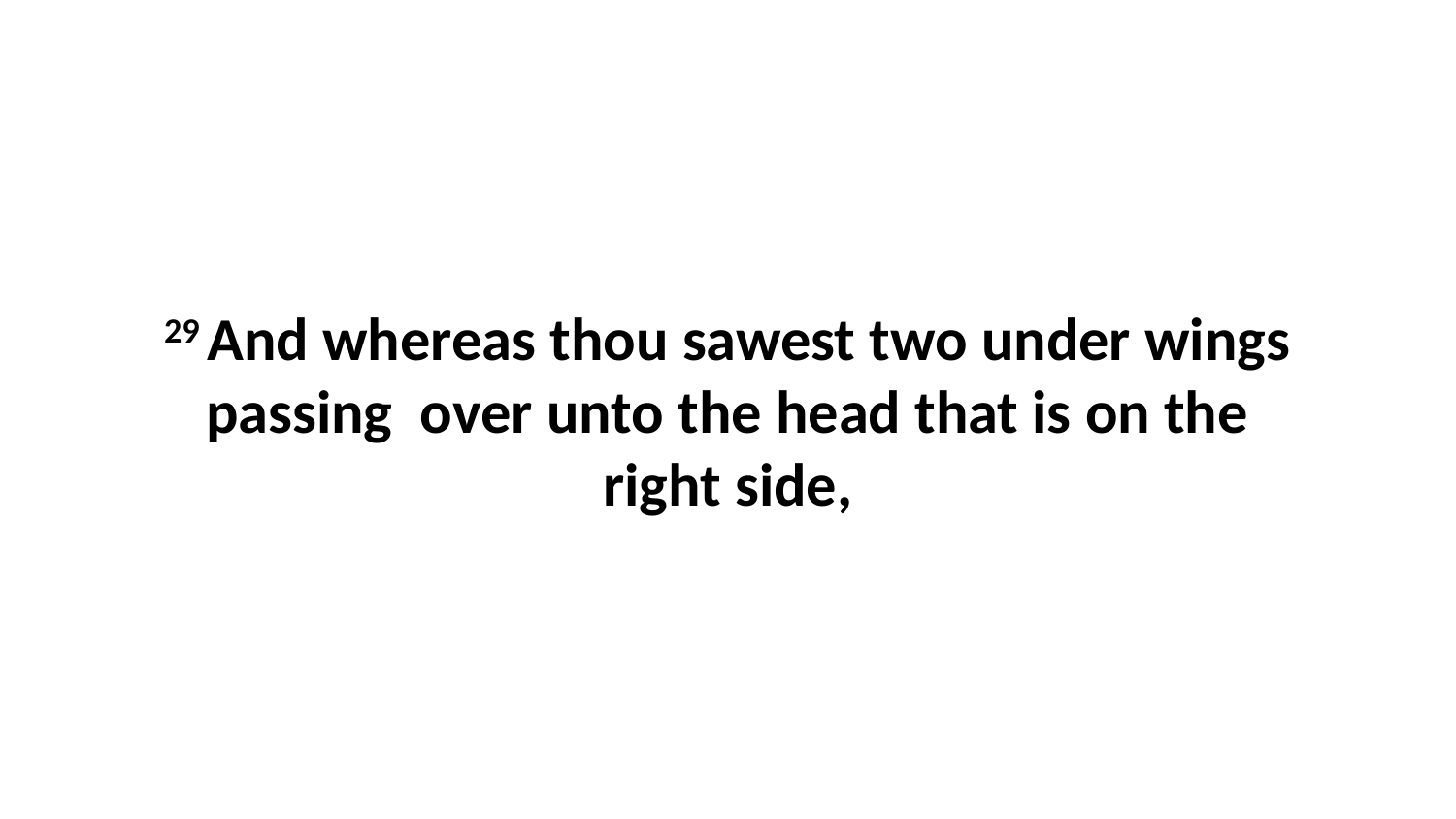

29 And whereas thou sawest two under wings passing  over unto the head that is on the right side,